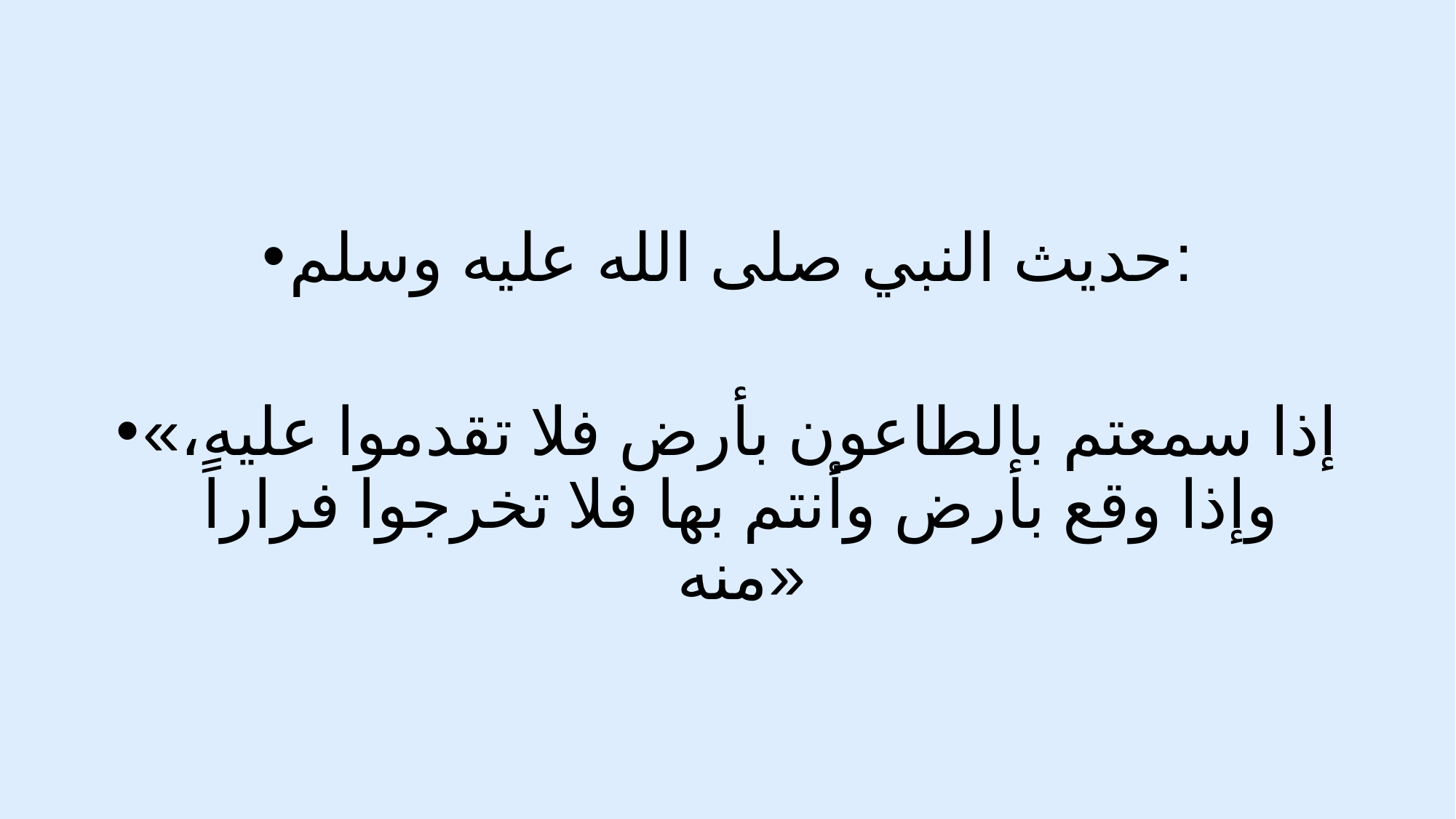

حديث النبي صلى الله عليه وسلم:

«إذا سمعتم بالطاعون بأرض فلا تقدموا عليه، وإذا وقع بأرض وأنتم بها فلا تخرجوا فراراً منه»